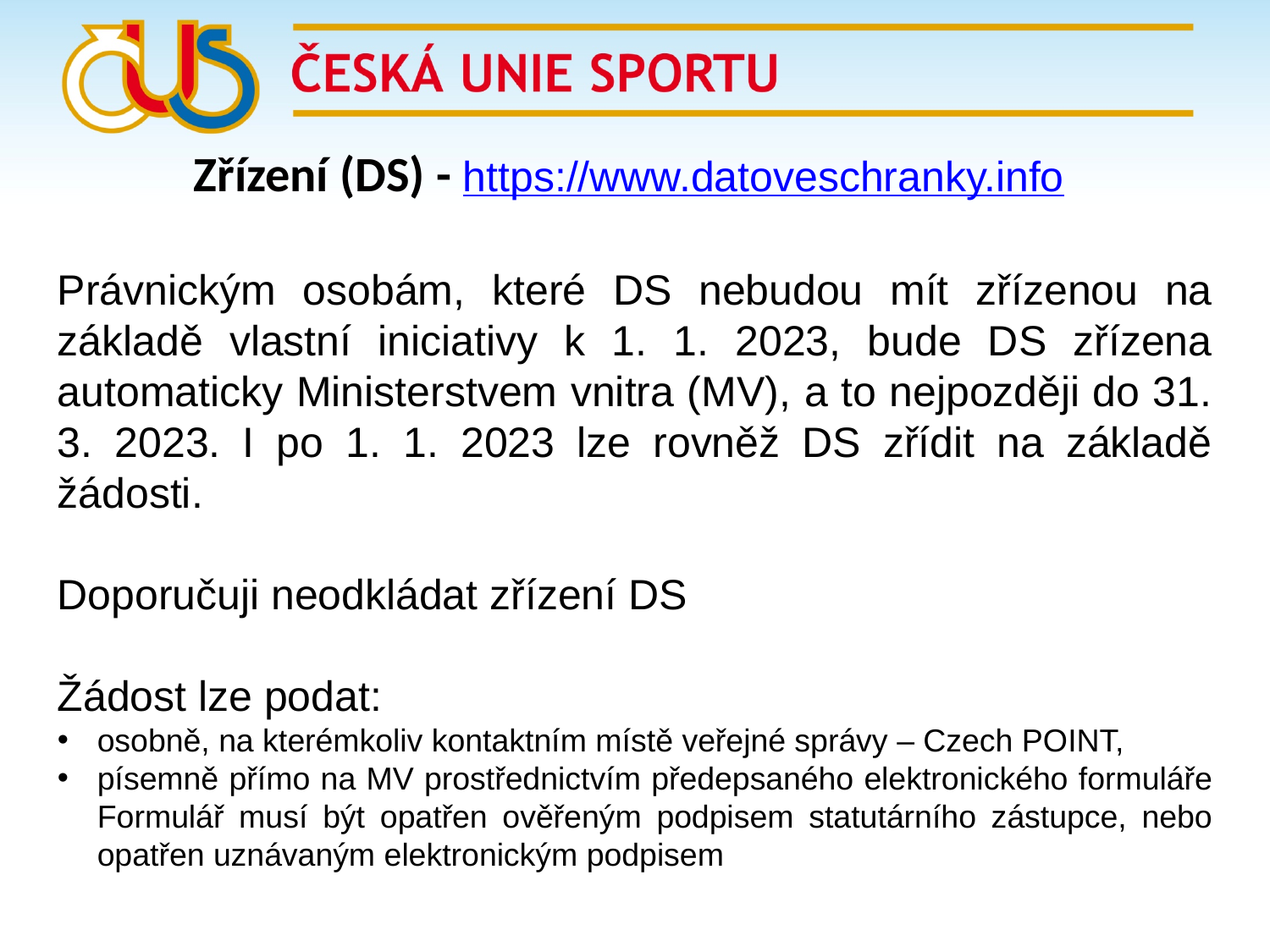

# Zřízení (DS) - https://www.datoveschranky.info

Právnickým osobám, které DS nebudou mít zřízenou na základě vlastní iniciativy k 1. 1. 2023, bude DS zřízena automaticky Ministerstvem vnitra (MV), a to nejpozději do 31. 3. 2023. I po 1. 1. 2023 lze rovněž DS zřídit na základě žádosti.

Doporučuji neodkládat zřízení DS

Žádost lze podat:
osobně, na kterémkoliv kontaktním místě veřejné správy – Czech POINT,
písemně přímo na MV prostřednictvím předepsaného elektronického formuláře Formulář musí být opatřen ověřeným podpisem statutárního zástupce, nebo opatřen uznávaným elektronickým podpisem